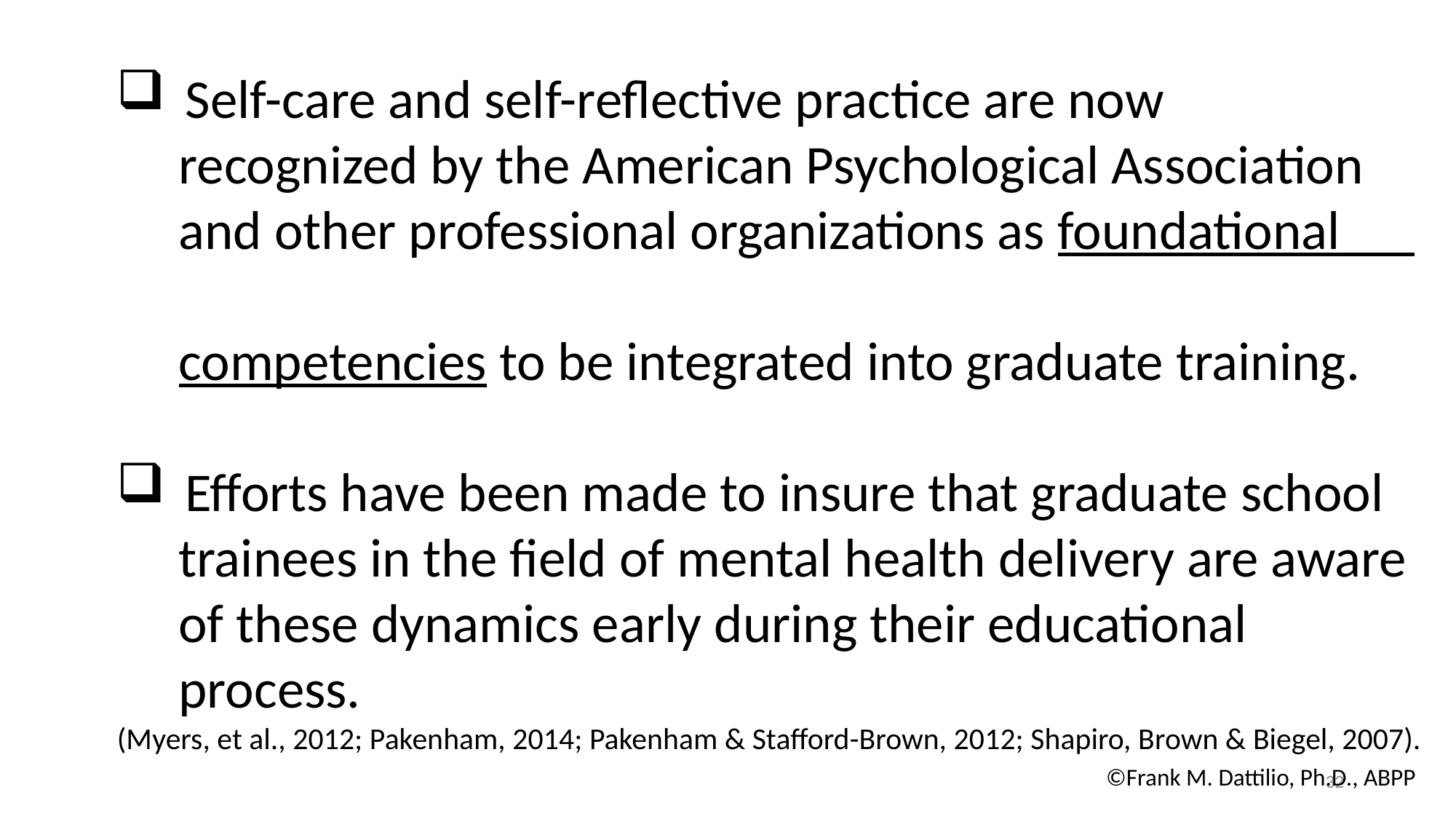

Self-care and self-reflective practice are now
     recognized by the American Psychological Association
     and other professional organizations as foundational
     competencies to be integrated into graduate training.

Efforts have been made to insure that graduate school
     trainees in the field of mental health delivery are aware
     of these dynamics early during their educational
     process.
(Myers, et al., 2012; Pakenham, 2014; Pakenham & Stafford-Brown, 2012; Shapiro, Brown & Biegel, 2007).
									 ©Frank M. Dattilio, Ph.D., ABPP
32